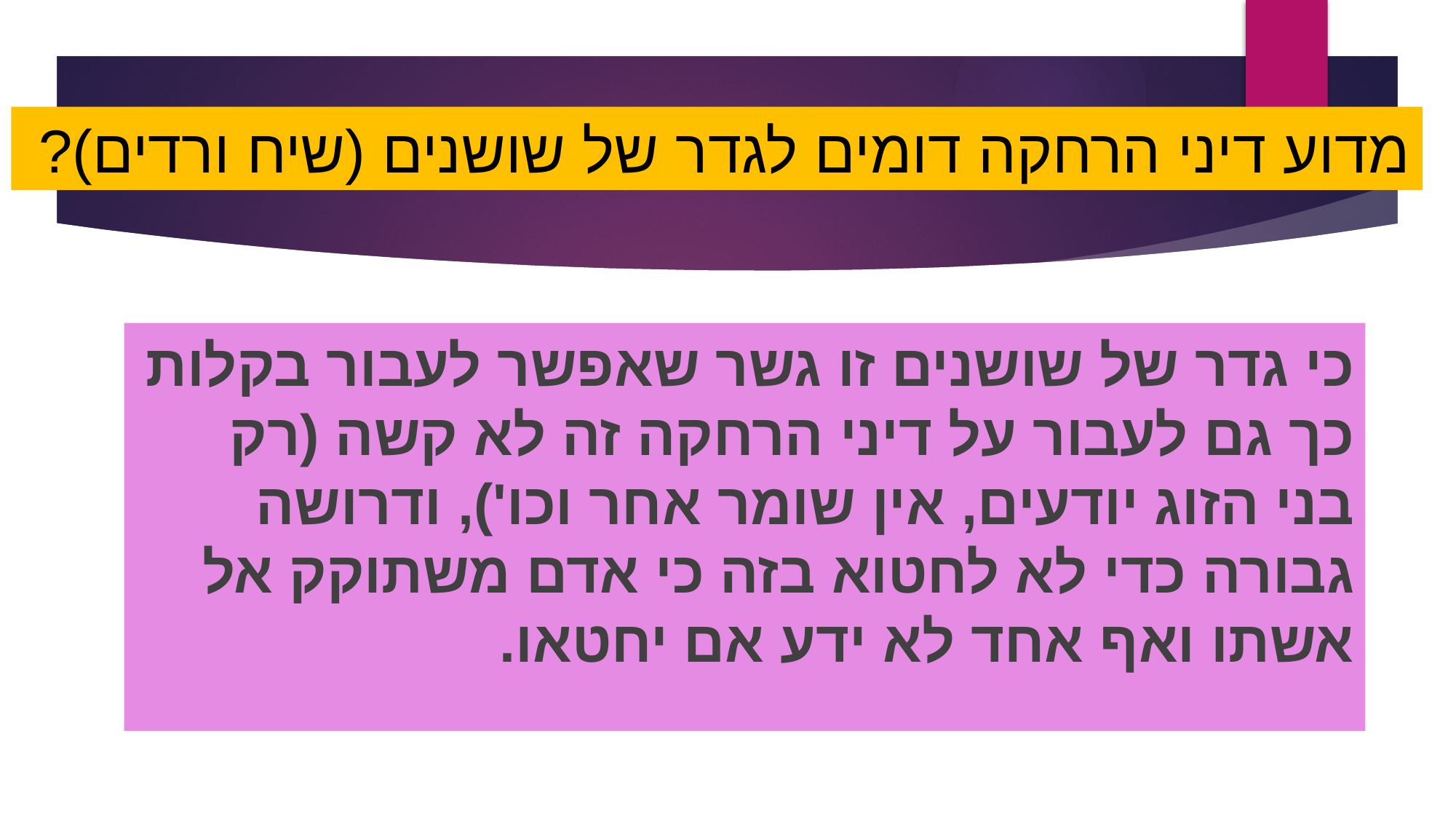

מדוע דיני הרחקה דומים לגדר של שושנים (שיח ורדים)?
כי גדר של שושנים זו גשר שאפשר לעבור בקלות כך גם לעבור על דיני הרחקה זה לא קשה (רק בני הזוג יודעים, אין שומר אחר וכו'), ודרושה גבורה כדי לא לחטוא בזה כי אדם משתוקק אל אשתו ואף אחד לא ידע אם יחטאו.